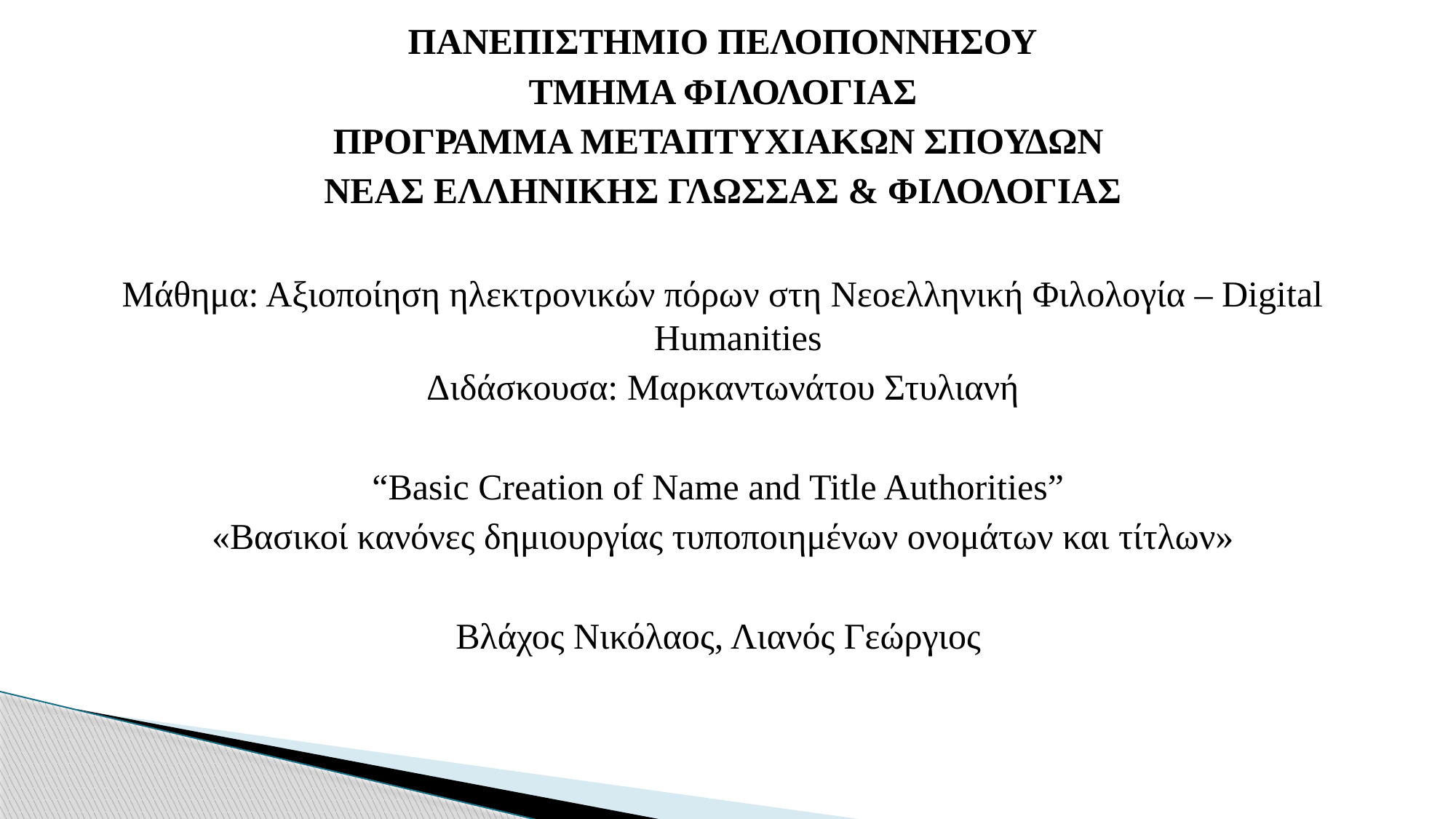

ΠΑΝΕΠΙΣΤΗΜΙΟ ΠΕΛΟΠΟΝΝΗΣΟΥ
ΤΜΗΜΑ ΦΙΛΟΛΟΓΙΑΣ
ΠΡΟΓΡΑΜΜΑ ΜΕΤΑΠΤΥΧΙΑΚΩΝ ΣΠΟΥΔΩΝ
ΝΕΑΣ ΕΛΛΗΝΙΚΗΣ ΓΛΩΣΣΑΣ & ΦΙΛΟΛΟΓΙΑΣ

Μάθημα: Αξιοποίηση ηλεκτρονικών πόρων στη Νεοελληνική Φιλολογία – Digital Humanities
Διδάσκουσα: Μαρκαντωνάτου Στυλιανή

“Basic Creation of Name and Title Authorities”
«Βασικοί κανόνες δημιουργίας τυποποιημένων ονομάτων και τίτλων»

Βλάχος Νικόλαος, Λιανός Γεώργιος